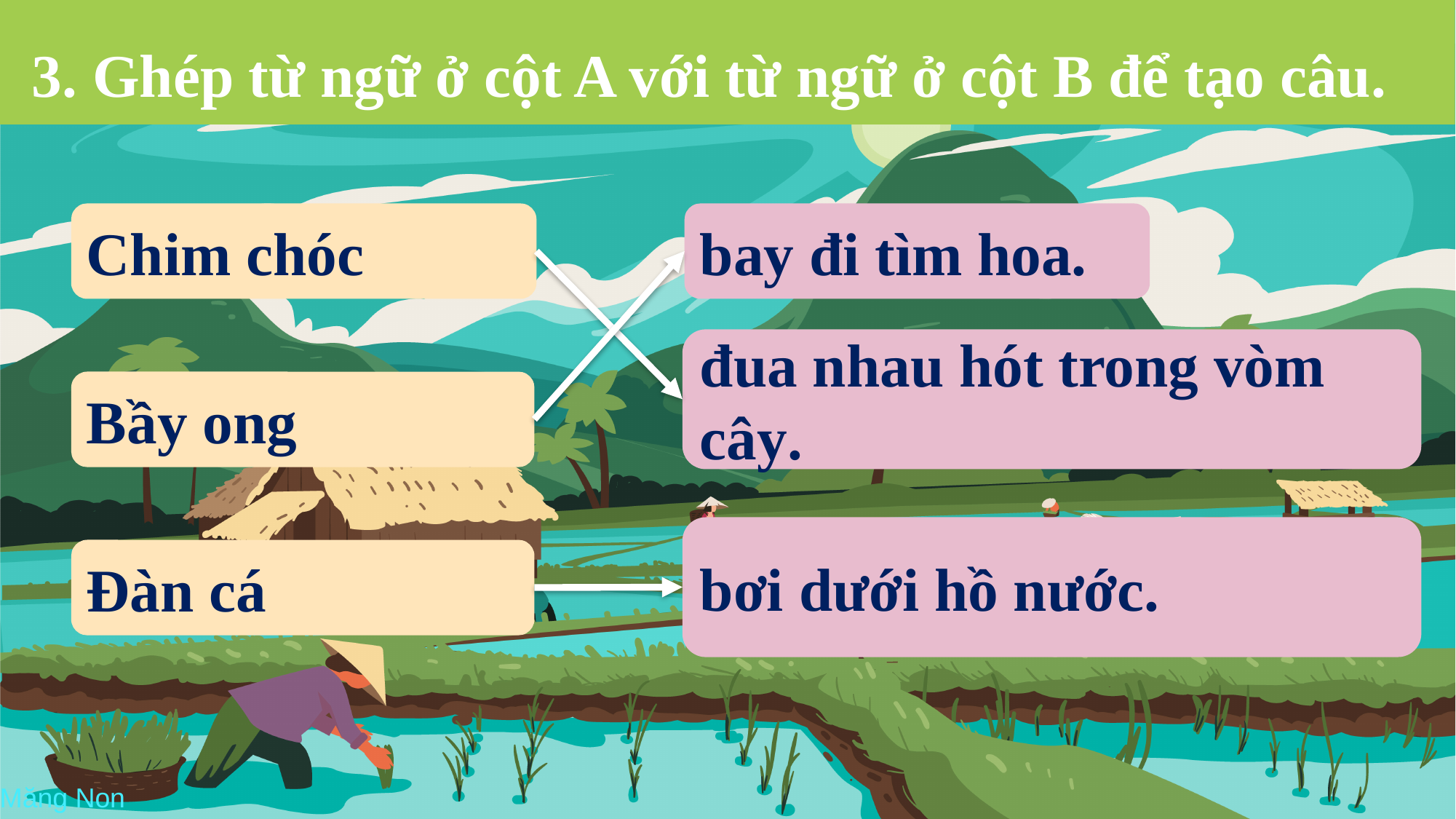

3. Ghép từ ngữ ở cột A với từ ngữ ở cột B để tạo câu.
Chim chóc
bay đi tìm hoa.
đua nhau hót trong vòm cây.
Bầy ong
bơi dưới hồ nước.
Đàn cá